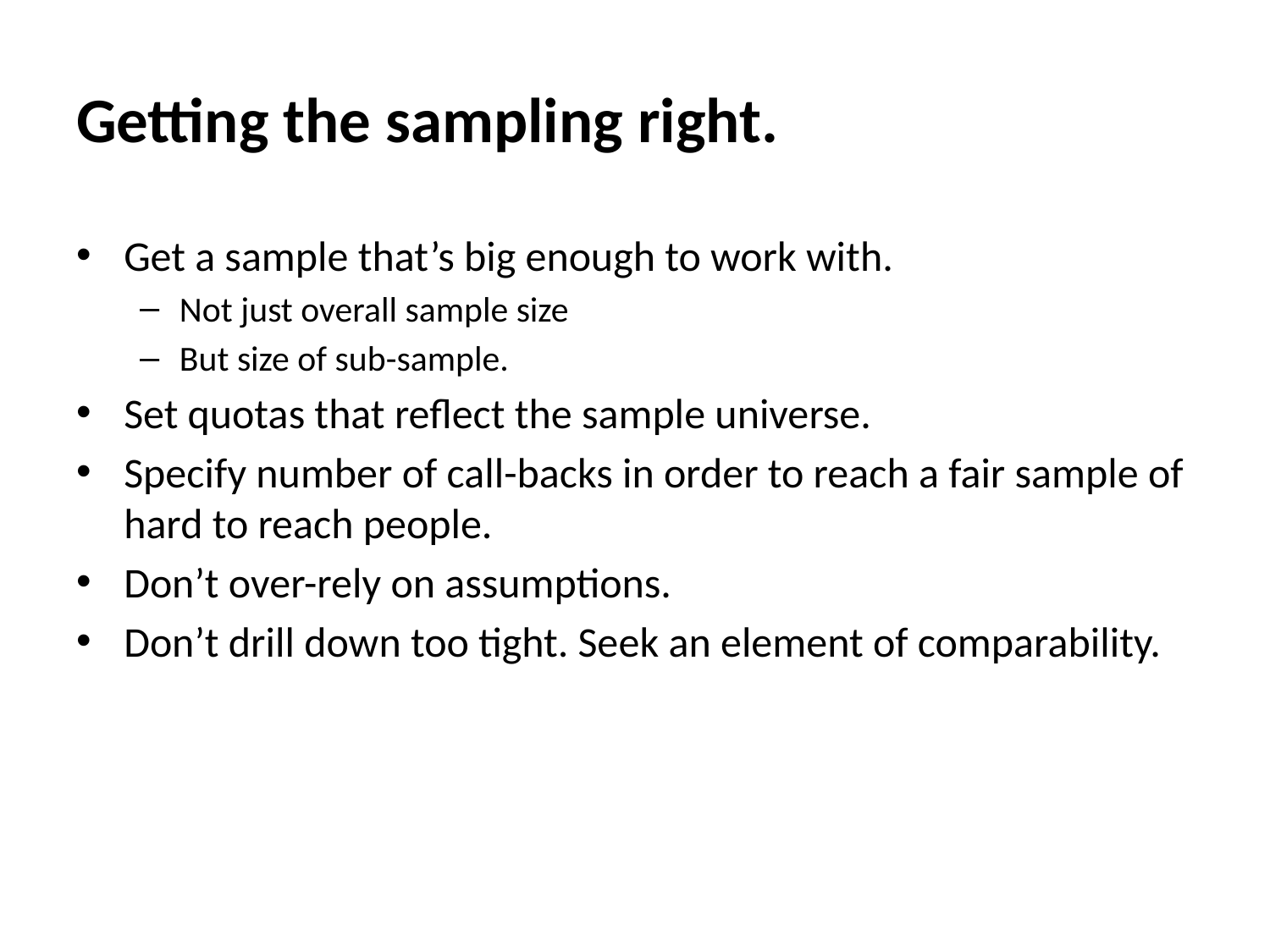

# Getting the sampling right.
Get a sample that’s big enough to work with.
Not just overall sample size
But size of sub-sample.
Set quotas that reflect the sample universe.
Specify number of call-backs in order to reach a fair sample of hard to reach people.
Don’t over-rely on assumptions.
Don’t drill down too tight. Seek an element of comparability.